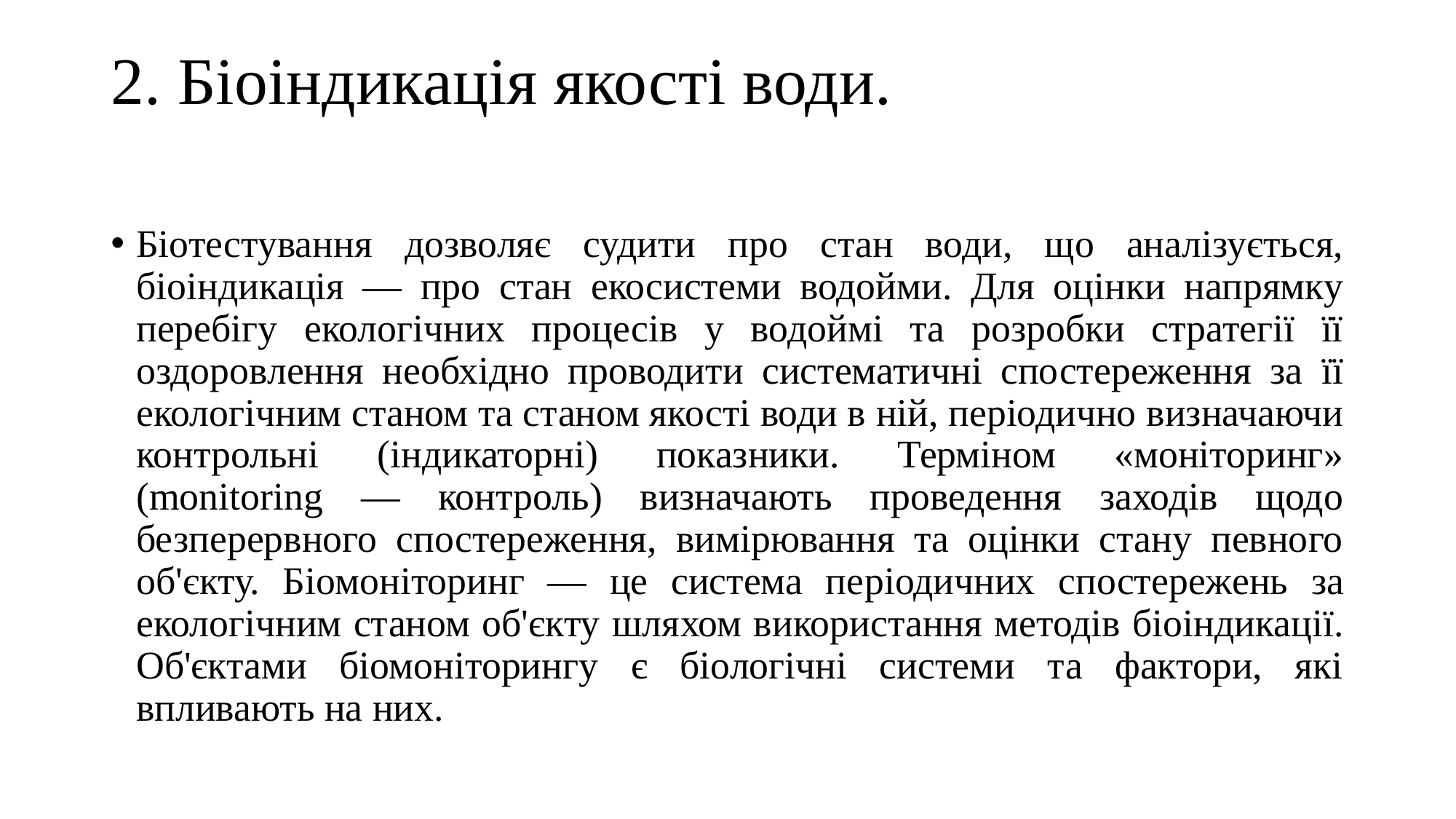

# 2. Біоіндикація якості води.
Біотестування дозво­ляє судити про стан води, що аналізується, біоіндикація — про стан екосистеми водойми. Для оцінки напрямку перебігу екологіч­них процесів у водоймі та розробки стратегії її оздоровлення необхідно проводити систематичні спостереження за її екологічним станом та станом якості води в ній, періодично визначаючи контрольні (індикаторні) показники. Терміном «моніторинг» (monitoring — контроль) визначають проведення заходів щодо безперервного спостереження, вимірювання та оцінки стану певного об'єкту. Біомоніторинг — це система пе­ріодичних спостережень за екологічним станом об'єкту шля­хом використання методів біоіндикації. Об'єктами біомоніторингу є біологічні системи та фактори, які впливають на них.